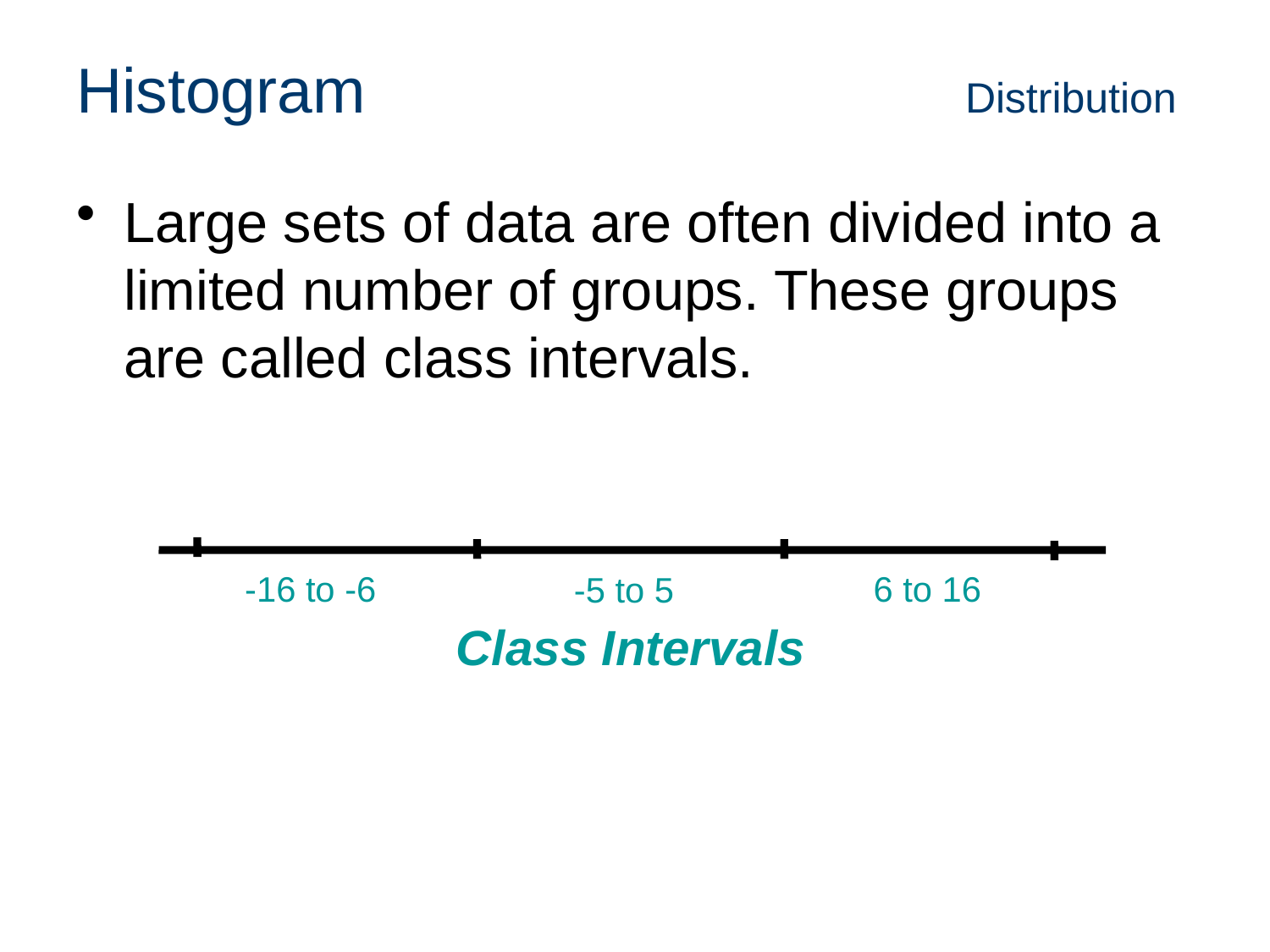

# Histogram 					Distribution
Large sets of data are often divided into a limited number of groups. These groups are called class intervals.

-16 to -6
6 to 16
-5 to 5
Class Intervals